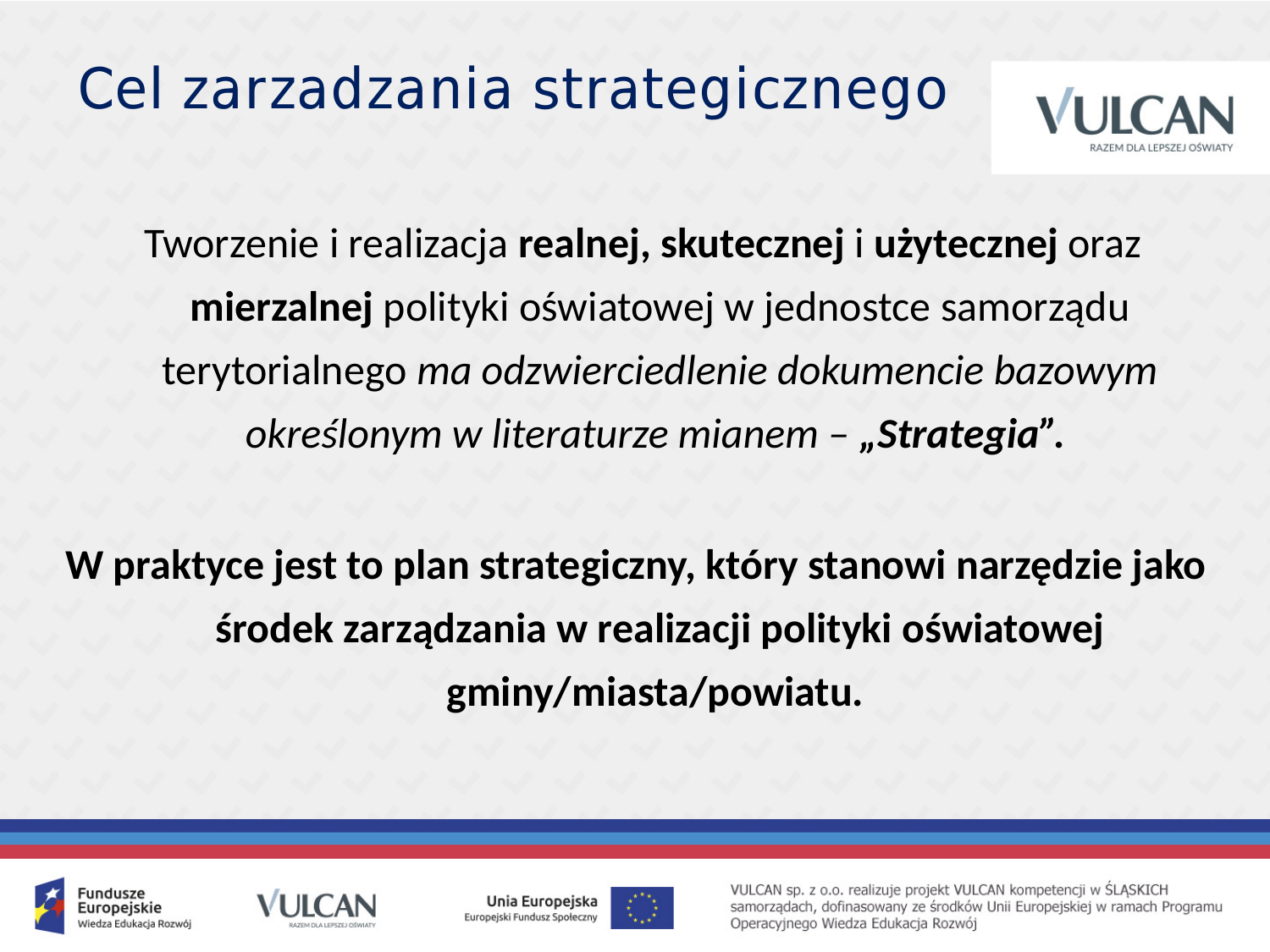

Cel zarzadzania strategicznego
Tworzenie i realizacja realnej, skutecznej i użytecznej oraz mierzalnej polityki oświatowej w jednostce samorządu terytorialnego ma odzwierciedlenie dokumencie bazowym określonym w literaturze mianem – „Strategia”.

W praktyce jest to plan strategiczny, który stanowi narzędzie jako środek zarządzania w realizacji polityki oświatowej gminy/miasta/powiatu.